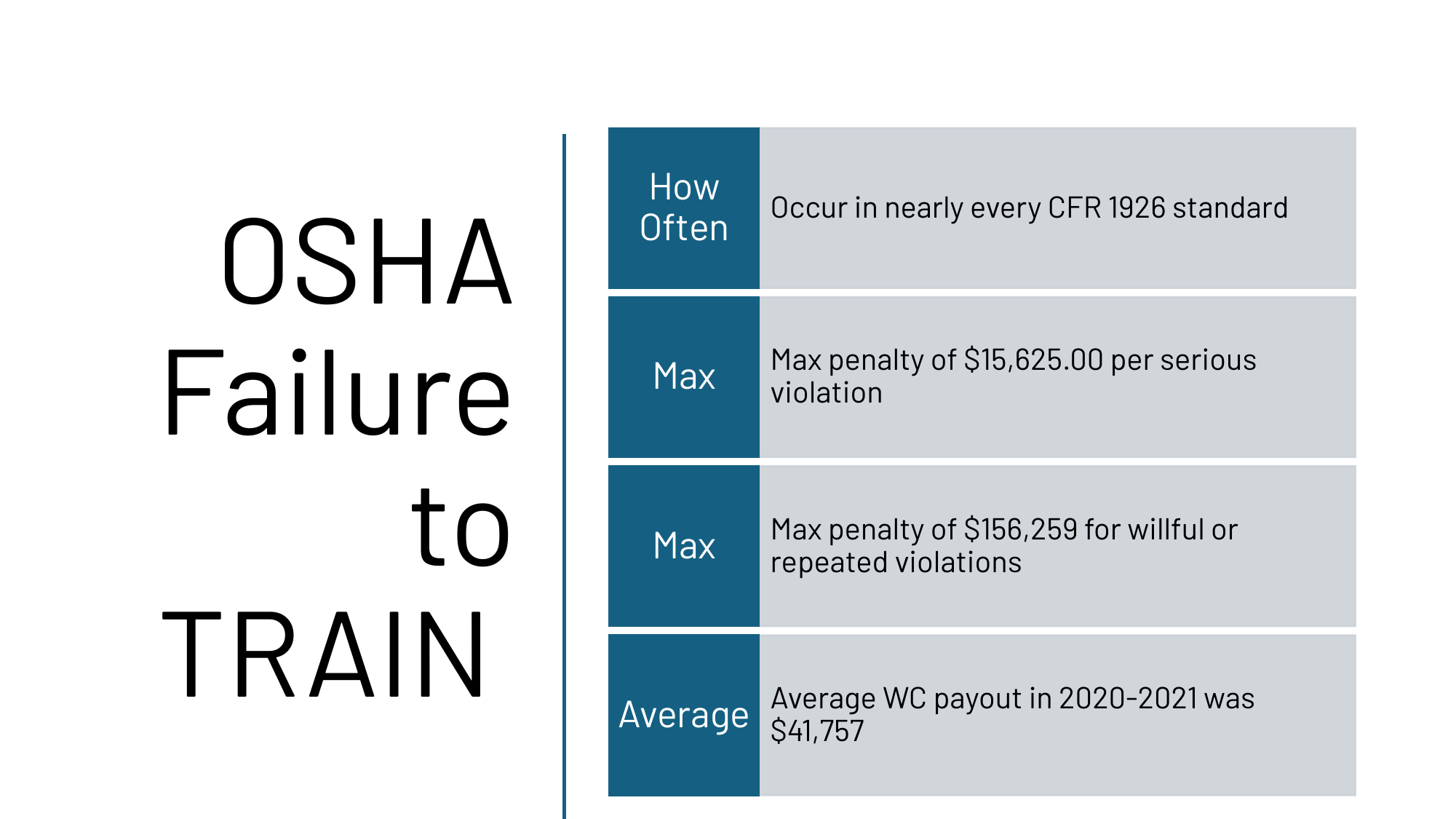

# OSHA Failure to TRAIN
Occur in nearly every CFR 1926 standard
How Often
Max penalty of $15,625.00 per serious violation
Max
Max penalty of $156,259 for willful or repeated violations
Max
Average WC payout in 2020-2021 was $41,757
Average